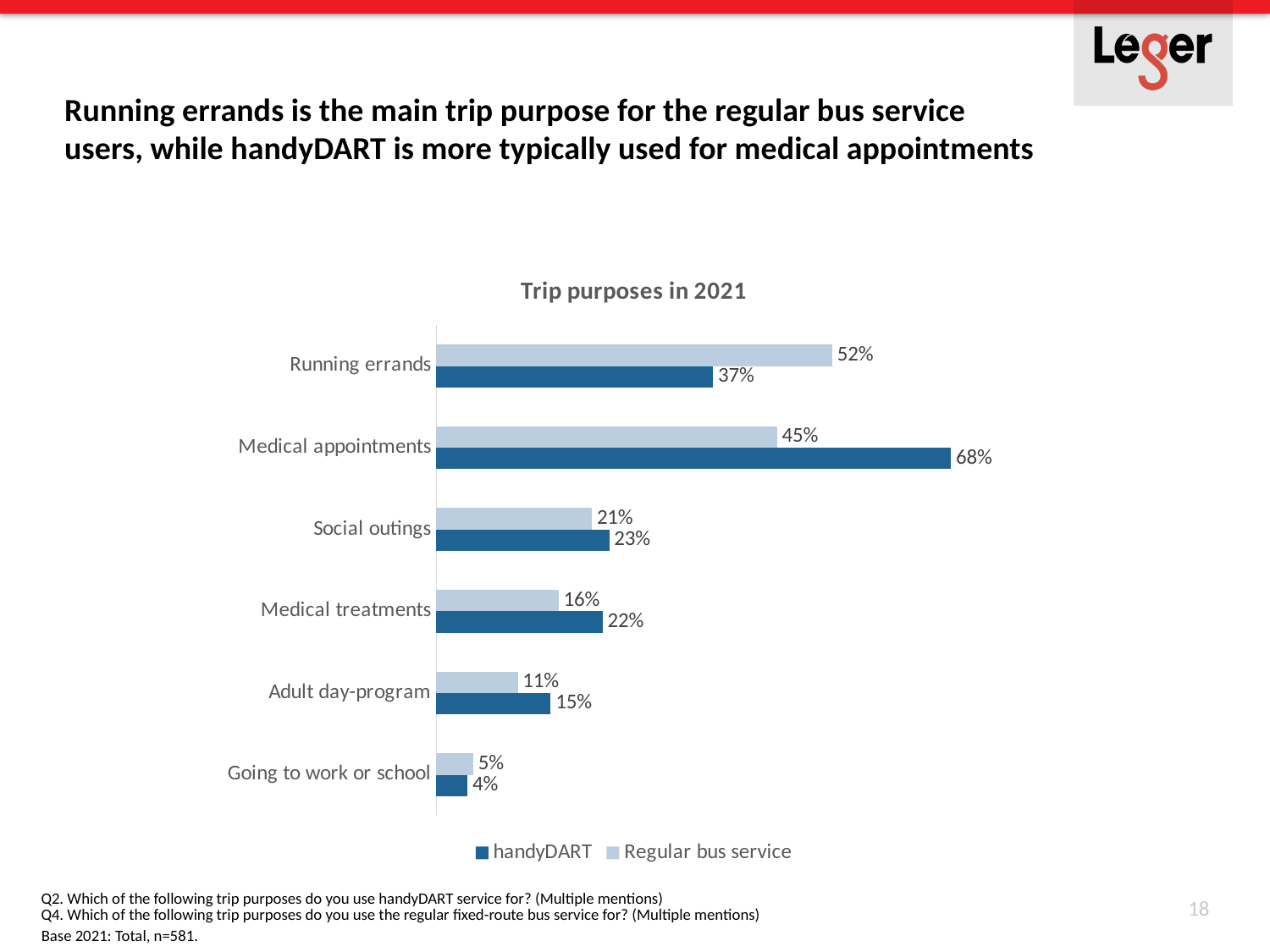

# Running errands is the main trip purpose for the regular bus service users, while handyDART is more typically used for medical appointments

### Chart: Trip purposes in 2021

| Category | Regular bus service | handyDART |
|---|---|---|
| Running errands | 0.5245098039215687 | 0.36660929432013767 |
| Medical appointments | 0.4509803921568627 | 0.6815834767641996 |
| Social outings | 0.2058823529411765 | 0.22891566265060245 |
| Medical treatments | 0.16176470588235292 | 0.2203098106712565 |
| Adult day-program | 0.10784313725490197 | 0.1514629948364888 |
| Going to work or school | 0.04901960784313726 | 0.04130808950086059 |
Q2. Which of the following trip purposes do you use handyDART service for? (Multiple mentions)
18
Q4. Which of the following trip purposes do you use the regular fixed-route bus service for? (Multiple mentions)
Base 2021: Total, n=581.